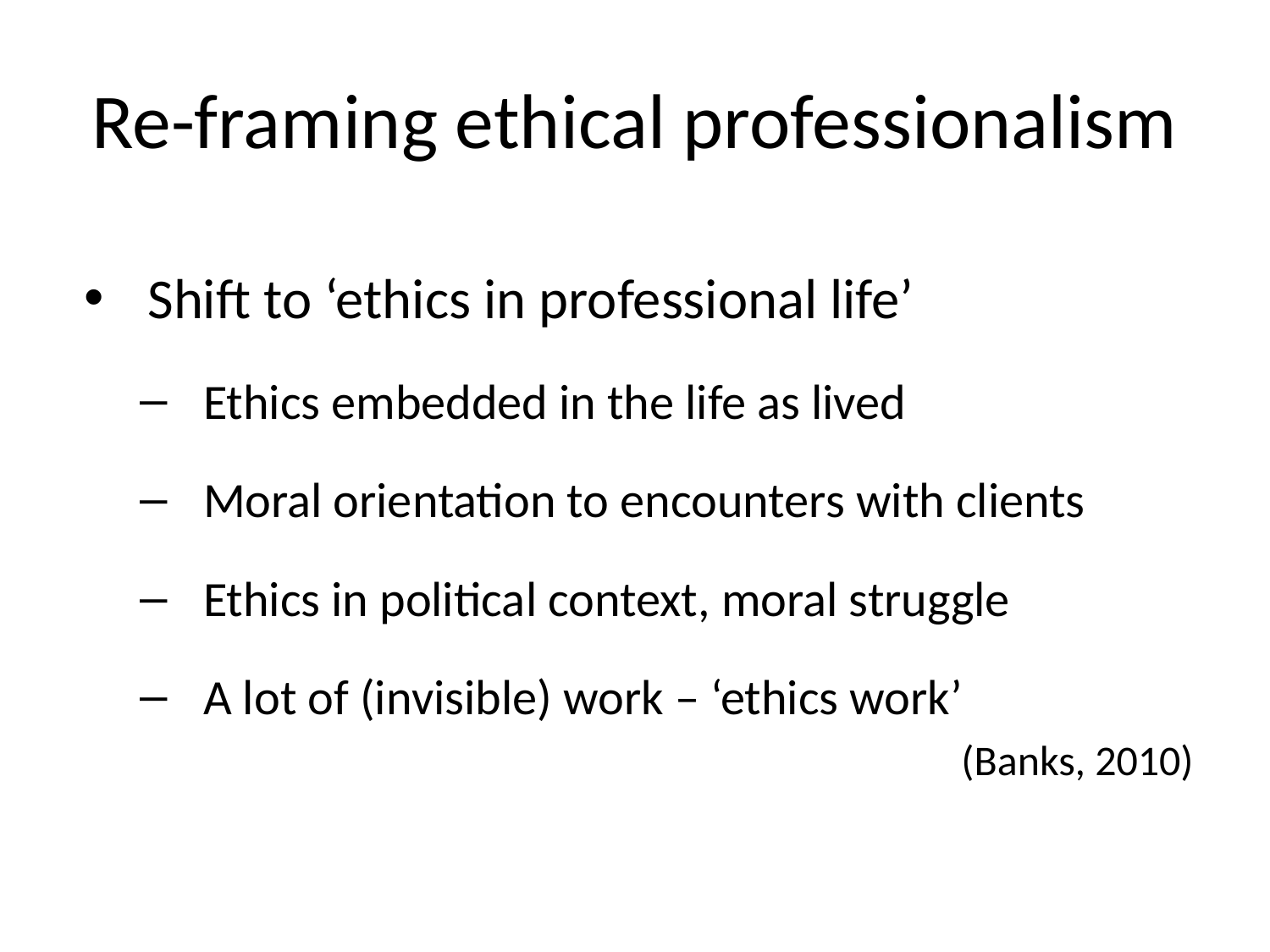

# Re-framing ethical professionalism
Shift to ‘ethics in professional life’
Ethics embedded in the life as lived
Moral orientation to encounters with clients
Ethics in political context, moral struggle
A lot of (invisible) work – ‘ethics work’
(Banks, 2010)